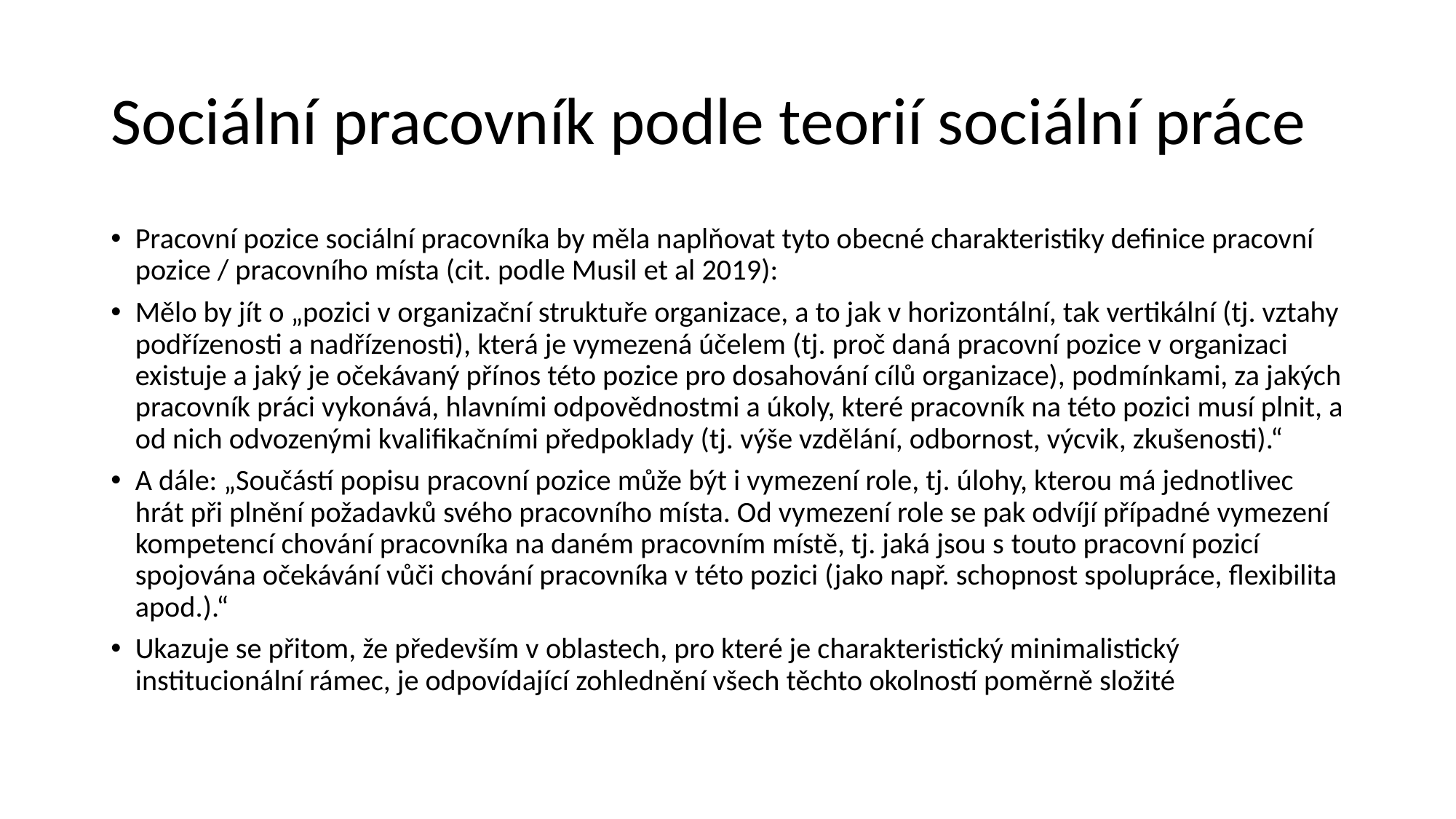

# Sociální pracovník podle teorií sociální práce
Pracovní pozice sociální pracovníka by měla naplňovat tyto obecné charakteristiky definice pracovní pozice / pracovního místa (cit. podle Musil et al 2019):
Mělo by jít o „pozici v organizační struktuře organizace, a to jak v horizontální, tak vertikální (tj. vztahy podřízenosti a nadřízenosti), která je vymezená účelem (tj. proč daná pracovní pozice v organizaci existuje a jaký je očekávaný přínos této pozice pro dosahování cílů organizace), podmínkami, za jakých pracovník práci vykonává, hlavními odpovědnostmi a úkoly, které pracovník na této pozici musí plnit, a od nich odvozenými kvalifikačními předpoklady (tj. výše vzdělání, odbornost, výcvik, zkušenosti).“
A dále: „Součástí popisu pracovní pozice může být i vymezení role, tj. úlohy, kterou má jednotlivec hrát při plnění požadavků svého pracovního místa. Od vymezení role se pak odvíjí případné vymezení kompetencí chování pracovníka na daném pracovním místě, tj. jaká jsou s touto pracovní pozicí spojována očekávání vůči chování pracovníka v této pozici (jako např. schopnost spolupráce, flexibilita apod.).“
Ukazuje se přitom, že především v oblastech, pro které je charakteristický minimalistický institucionální rámec, je odpovídající zohlednění všech těchto okolností poměrně složité